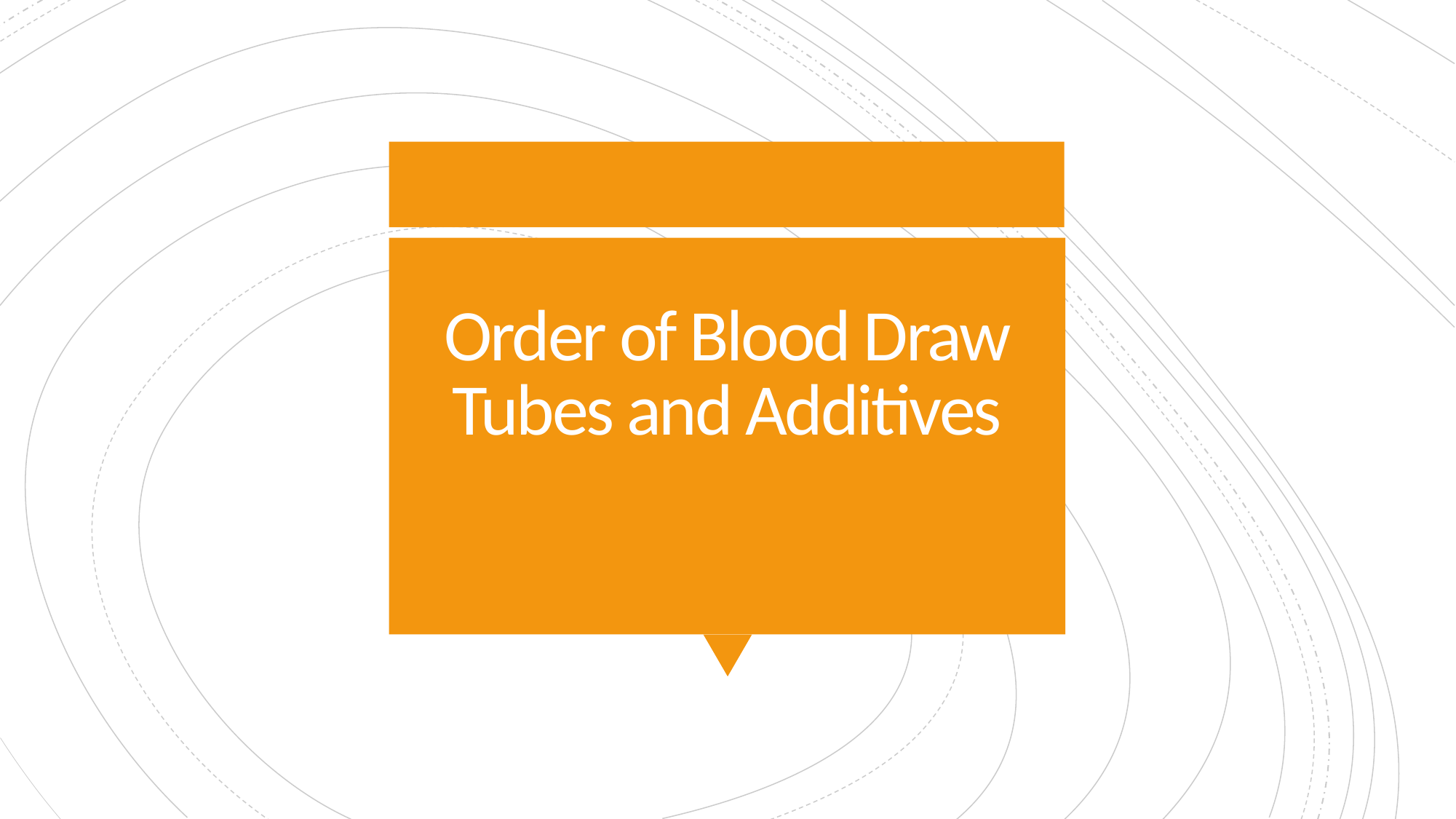

# Order of Blood Draw Tubes and Additives